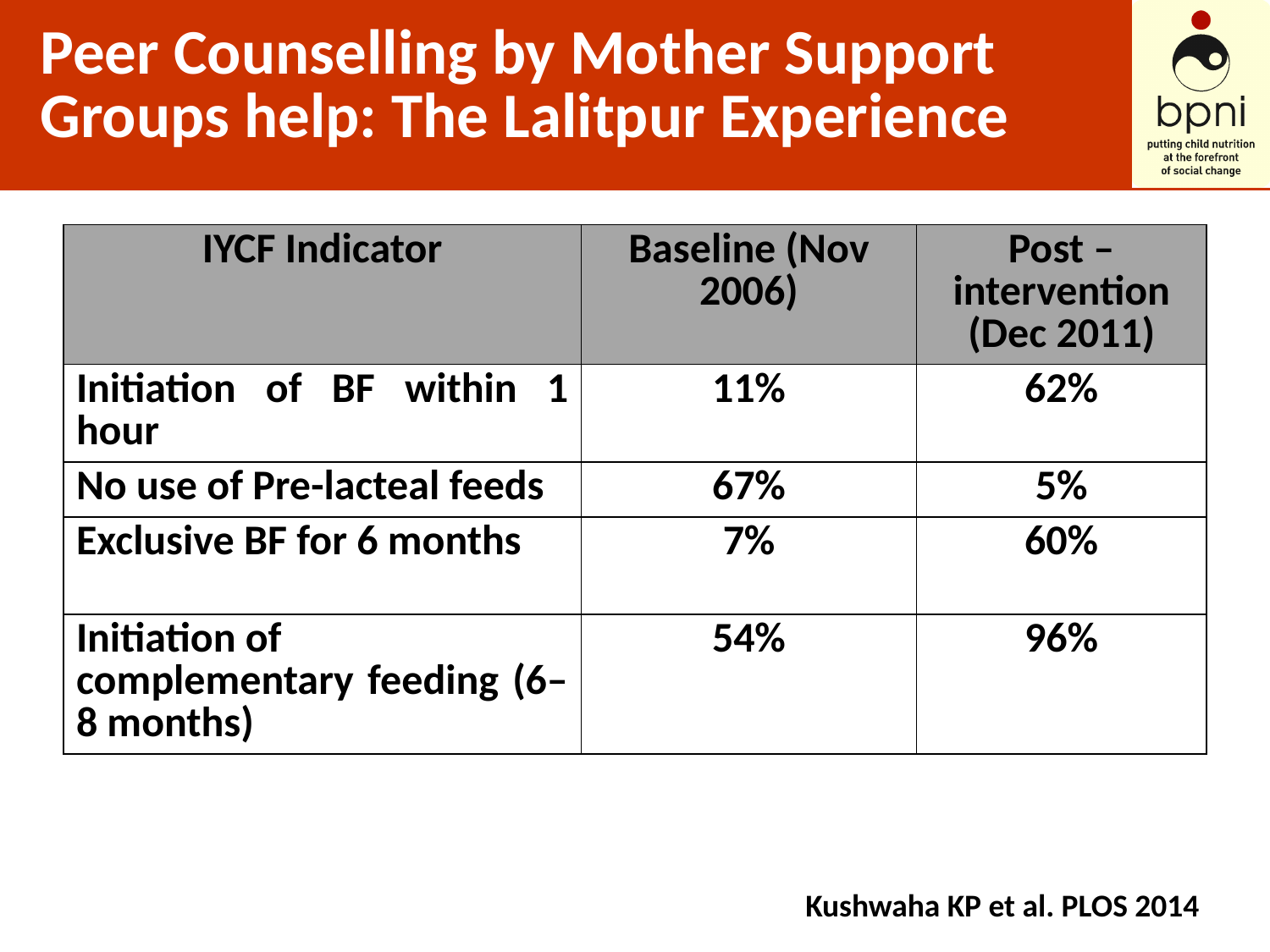

# Peer Counselling by Mother Support Groups help: The Lalitpur Experience
| IYCF Indicator | Baseline (Nov 2006) | Post – intervention (Dec 2011) |
| --- | --- | --- |
| Initiation of BF within 1 hour | 11% | 62% |
| No use of Pre-lacteal feeds | 67% | 5% |
| Exclusive BF for 6 months | 7% | 60% |
| Initiation of complementary feeding (6–8 months) | 54% | 96% |
Kushwaha KP et al. PLOS 2014